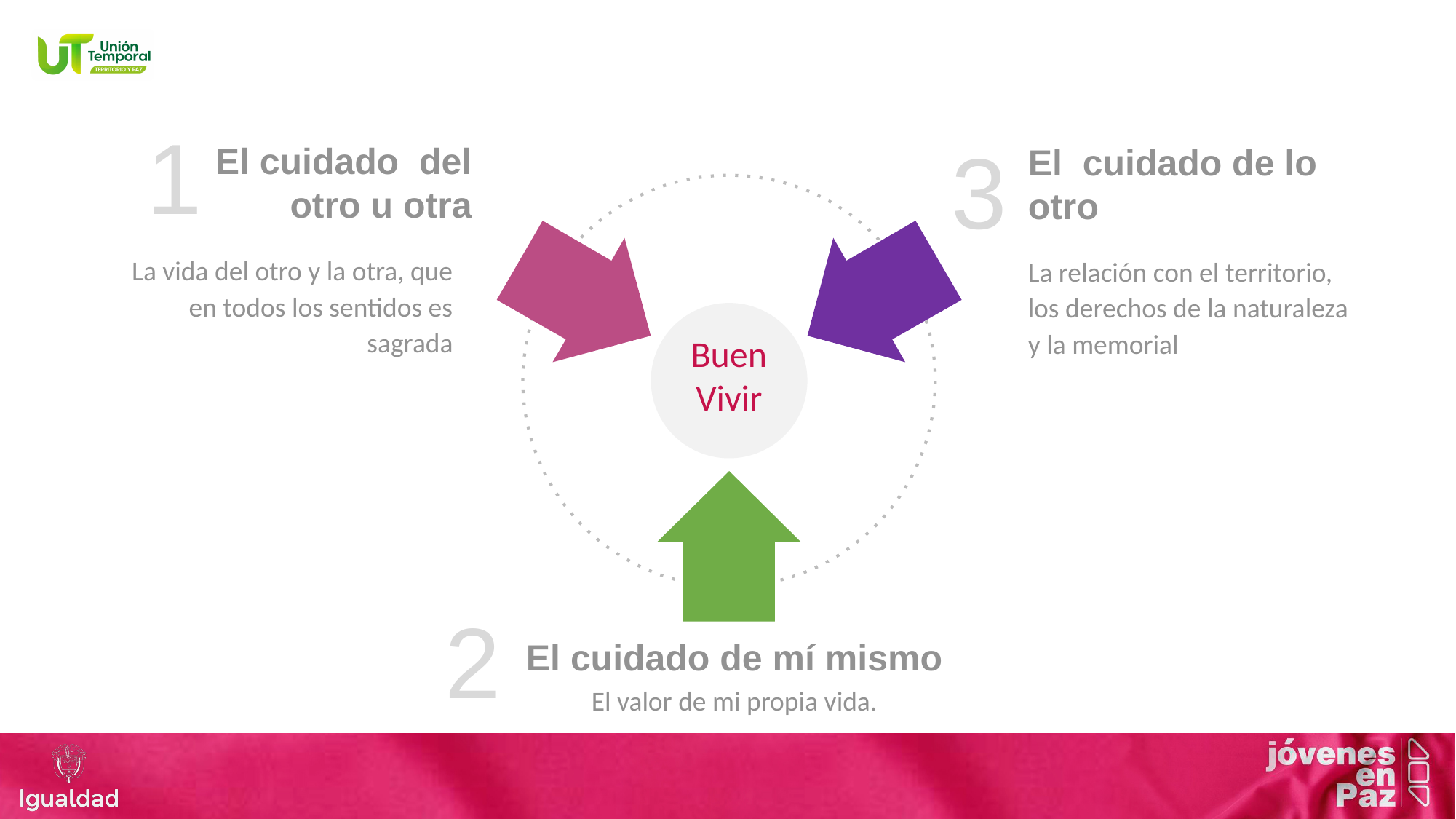

1
3
El cuidado  del otro u otra
El  cuidado de lo otro

La vida del otro y la otra, que en todos los sentidos es sagrada
La relación con el territorio, los derechos de la naturaleza y la memorial
Buen Vivir

2
El cuidado de mí mismo
El valor de mi propia vida.